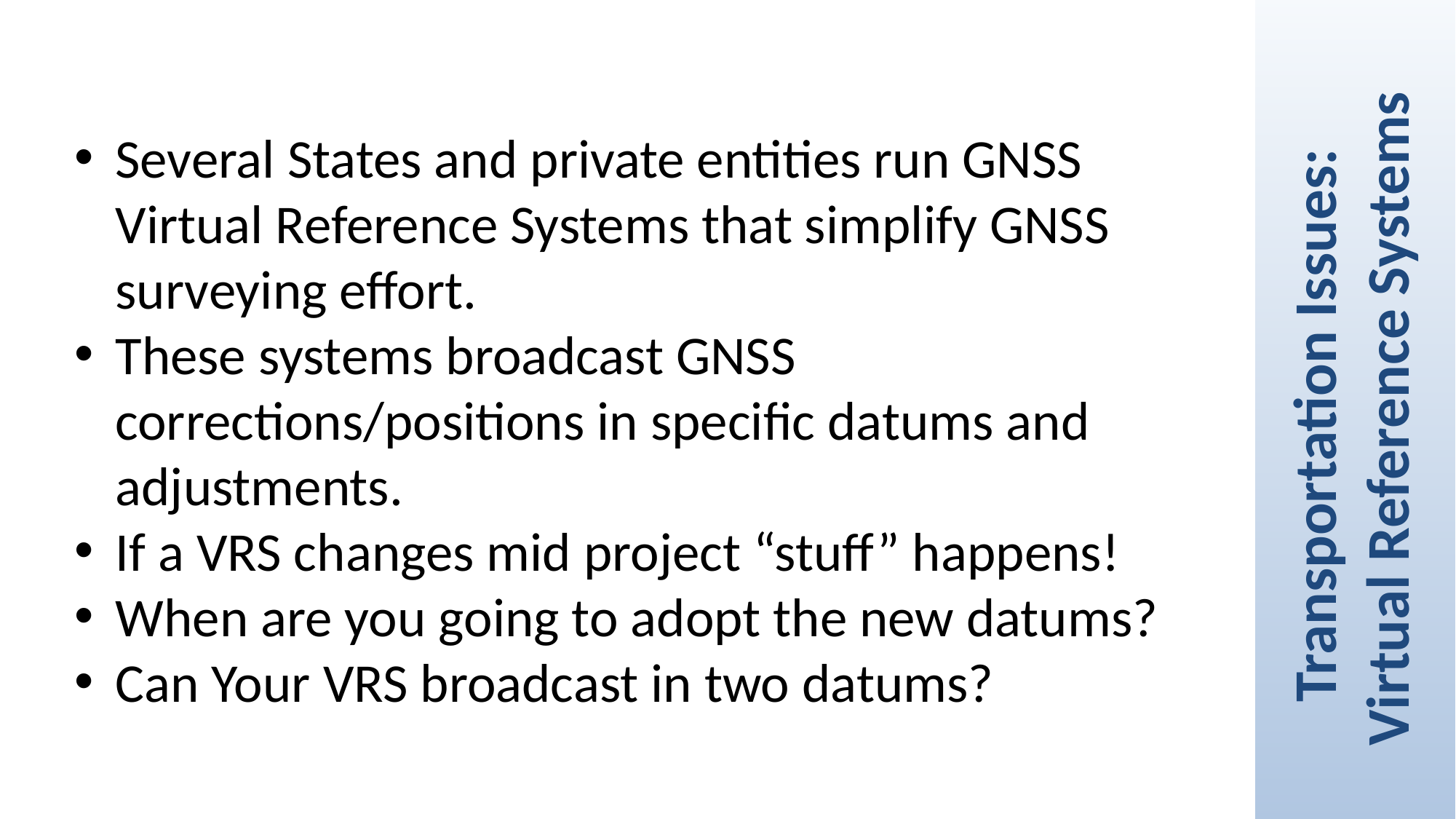

Several States and private entities run GNSS Virtual Reference Systems that simplify GNSS surveying effort.
These systems broadcast GNSS corrections/positions in specific datums and adjustments.
If a VRS changes mid project “stuff” happens!
When are you going to adopt the new datums?
Can Your VRS broadcast in two datums?
Transportation Issues:
Virtual Reference Systems